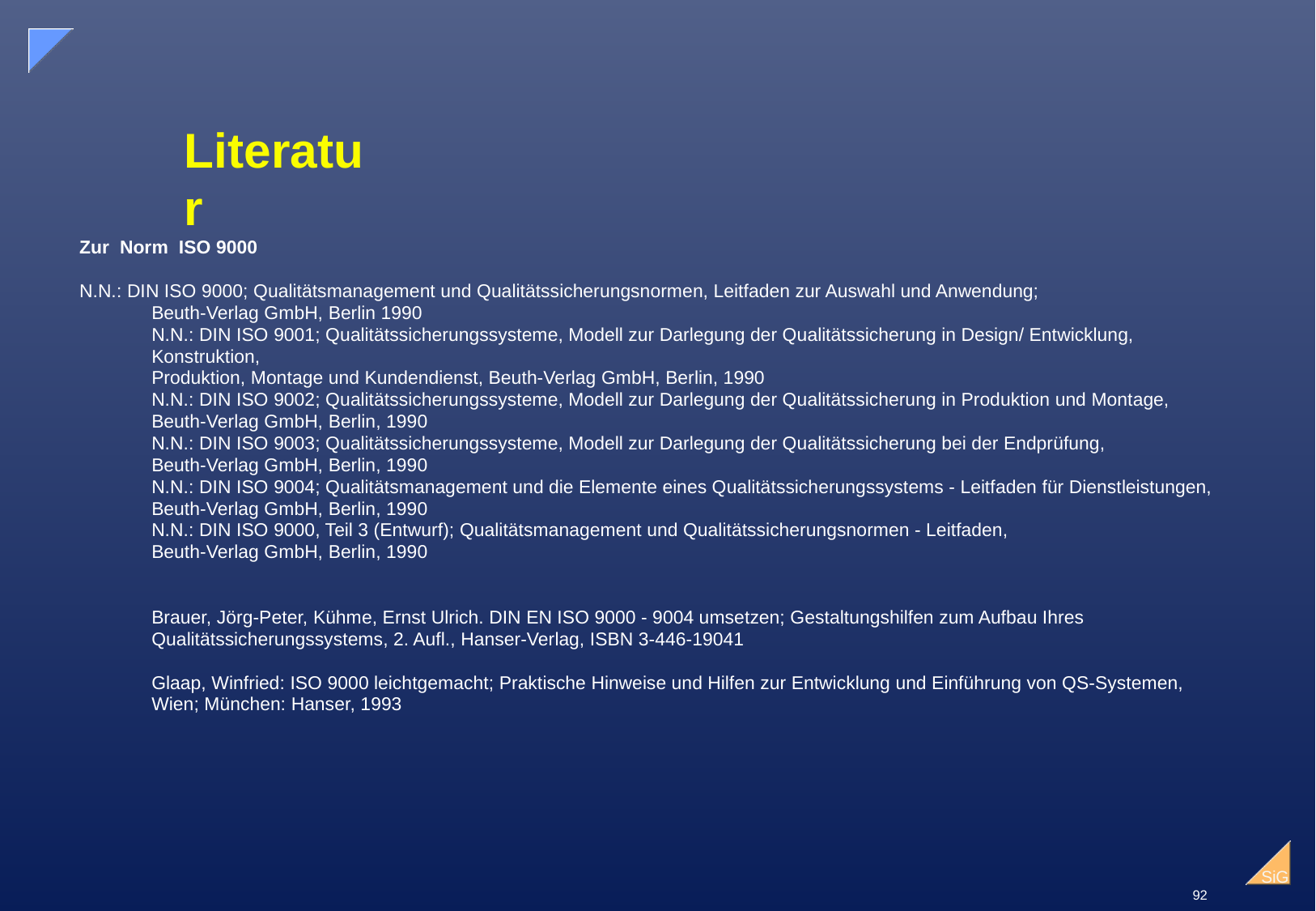

# Literatur
Zur  Norm  ISO 9000

N.N.: DIN ISO 9000; Qualitätsmanagement und Qualitätssicherungsnormen, Leitfaden zur Auswahl und Anwendung;
Beuth-Verlag GmbH, Berlin 1990
N.N.: DIN ISO 9001; Qualitätssicherungssysteme, Modell zur Darlegung der Qualitätssicherung in Design/ Entwicklung, Konstruktion,
Produktion, Montage und Kundendienst, Beuth-Verlag GmbH, Berlin, 1990
N.N.: DIN ISO 9002; Qualitätssicherungssysteme, Modell zur Darlegung der Qualitätssicherung in Produktion und Montage,
Beuth-Verlag GmbH, Berlin, 1990
N.N.: DIN ISO 9003; Qualitätssicherungssysteme, Modell zur Darlegung der Qualitätssicherung bei der Endprüfung,
Beuth-Verlag GmbH, Berlin, 1990
N.N.: DIN ISO 9004; Qualitätsmanagement und die Elemente eines Qualitätssicherungssystems - Leitfaden für Dienstleistungen,
Beuth-Verlag GmbH, Berlin, 1990
N.N.: DIN ISO 9000, Teil 3 (Entwurf); Qualitätsmanagement und Qualitätssicherungsnormen - Leitfaden,
Beuth-Verlag GmbH, Berlin, 1990

Brauer, Jörg-Peter, Kühme, Ernst Ulrich. DIN EN ISO 9000 - 9004 umsetzen; Gestaltungshilfen zum Aufbau Ihres
Qualitätssicherungssystems, 2. Aufl., Hanser-Verlag, ISBN 3-446-19041

Glaap, Winfried: ISO 9000 leichtgemacht; Praktische Hinweise und Hilfen zur Entwicklung und Einführung von QS-Systemen,
Wien; München: Hanser, 1993